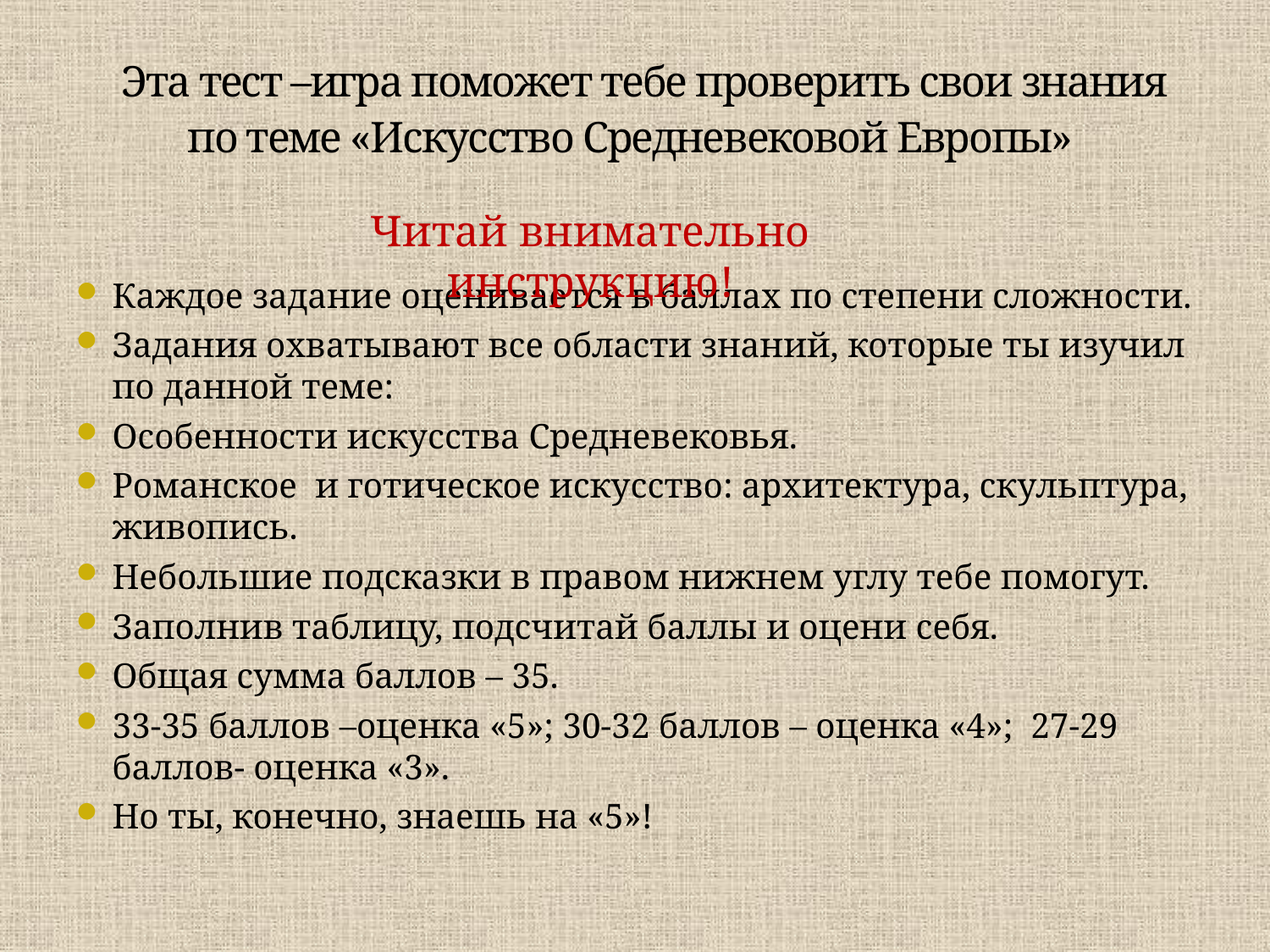

# Эта тест –игра поможет тебе проверить свои знания по теме «Искусство Средневековой Европы»
Читай внимательно инструкцию!
Каждое задание оценивается в баллах по степени сложности.
Задания охватывают все области знаний, которые ты изучил по данной теме:
Особенности искусства Средневековья.
Романское  и готическое искусство: архитектура, скульптура, живопись.
Небольшие подсказки в правом нижнем углу тебе помогут.
Заполнив таблицу, подсчитай баллы и оцени себя.
Общая сумма баллов – 35.
33-35 баллов –оценка «5»; 30-32 баллов – оценка «4»;  27-29 баллов- оценка «3».
Но ты, конечно, знаешь на «5»!